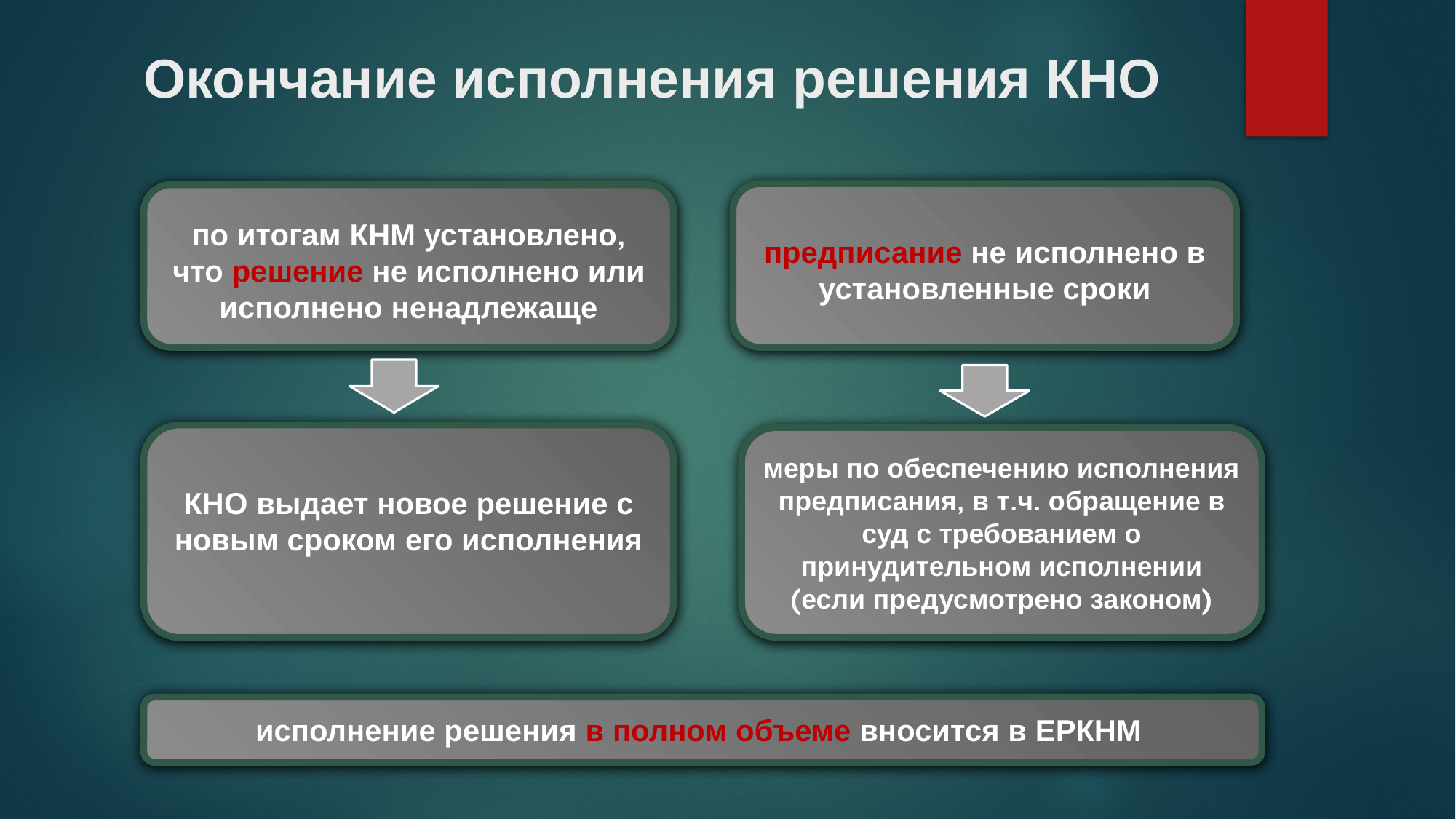

# Окончание исполнения решения КНО

предписание не исполнено в установленные сроки

по итогам КНМ установлено, что решение не исполнено или исполнено ненадлежаще

КНО выдает новое решение с новым сроком его исполнения

меры по обеспечению исполнения предписания, в т.ч. обращение в суд с требованием о принудительном исполнении (если предусмотрено законом)

исполнение решения в полном объеме вносится в ЕРКНМ